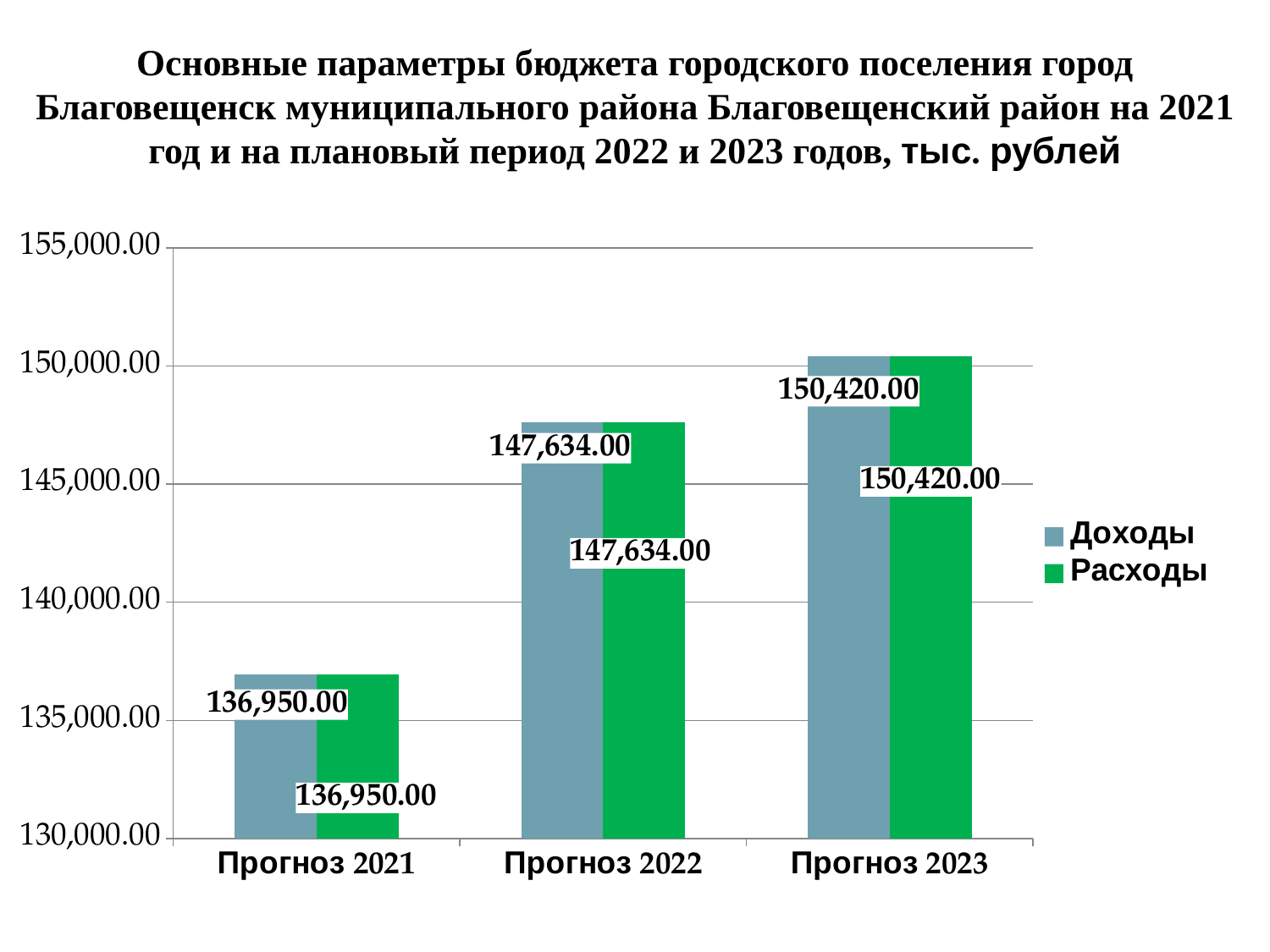

# Основные параметры бюджета городского поселения город Благовещенск муниципального района Благовещенский район на 2021 год и на плановый период 2022 и 2023 годов, тыс. рублей

### Chart

| Category | Доходы | Расходы |
|---|---|---|
| Прогноз 2021 | 136950.0 | 136950.0 |
| Прогноз 2022 | 147634.0 | 147634.0 |
| Прогноз 2023 | 150420.0 | 150420.0 |